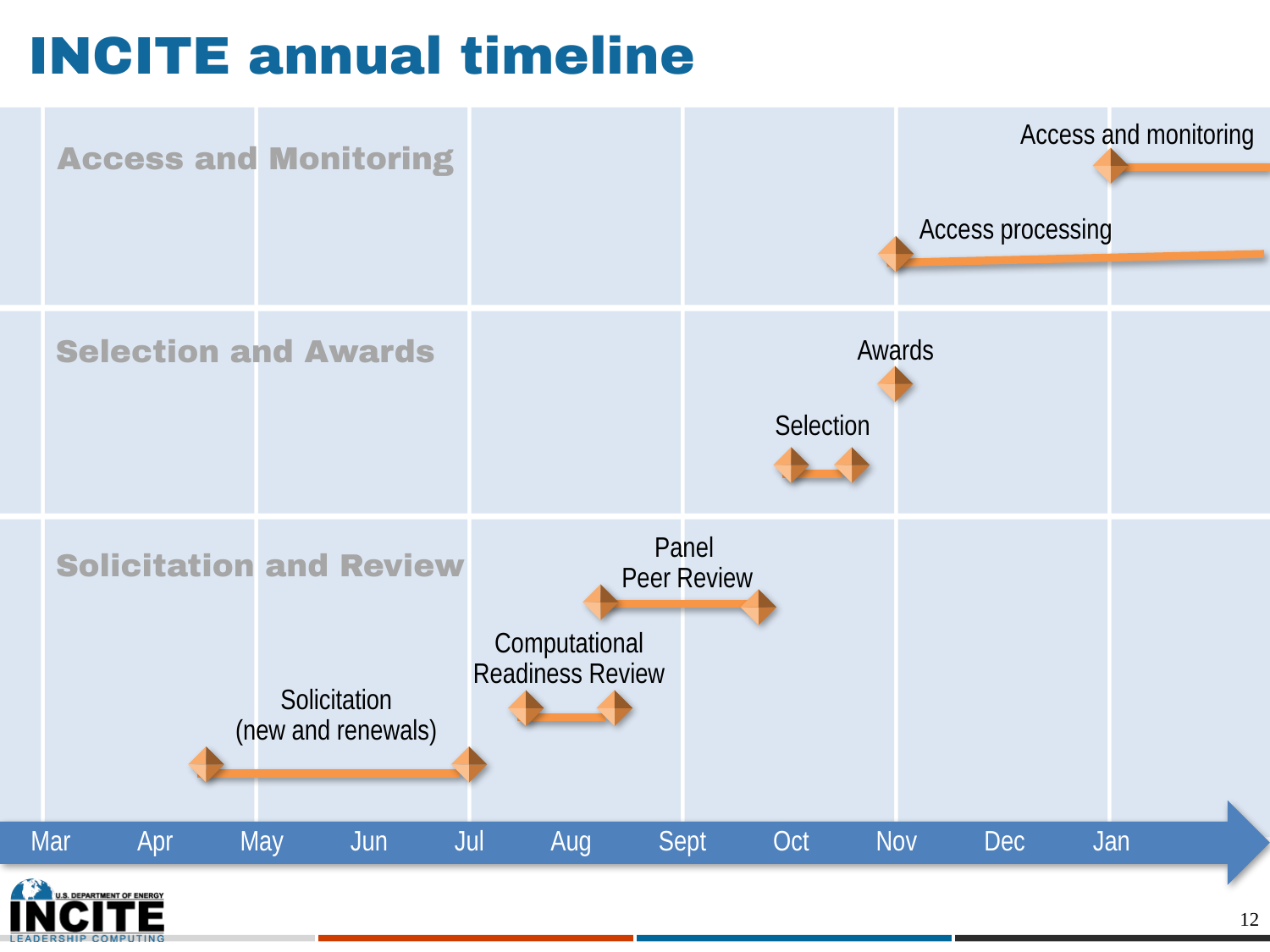

# INCITE annual timeline

Access and monitoring
Access and Monitoring

Access processing

Selection and Awards
Awards

Selection

Panel
Peer Review
Solicitation and Review

Computational
Readiness Review
Solicitation
(new and renewals)

Mar
Apr
May
Jun
Jul
Aug
Sept
Oct
Nov
Dec
Jan